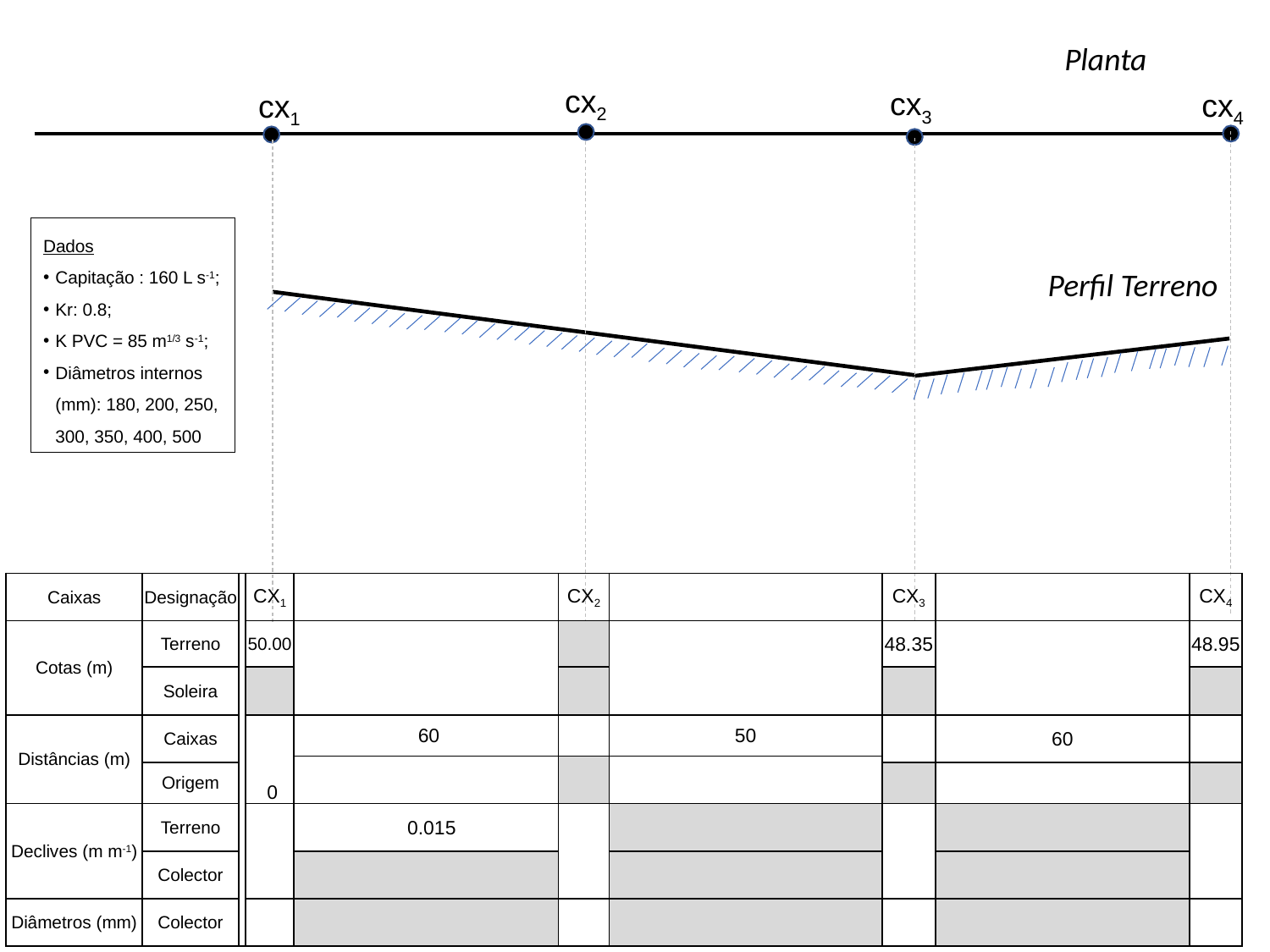

Planta
cx2
cx3
cx4
cx1

Dados
Capitação : 160 L s-1;
Kr: 0.8;
K PVC = 85 m1/3 s-1;
Diâmetros internos (mm): 180, 200, 250, 300, 350, 400, 500
Perfil Terreno
| Caixas | Designação |  | CX1 |  | CX2 |  | CX3 |  | CX4 |
| --- | --- | --- | --- | --- | --- | --- | --- | --- | --- |
| Cotas (m) | Terreno |  | 50.00 |  |  |  | 48.35 |  | 48.95 |
|  | Soleira |  |  |  |  |  |  |  |  |
| Distâncias (m) | Caixas |  | 0 | 60 |  | 50 |  | 60 |  |
|  |  |  |  |  |  |  |  |  |  |
|  | Origem |  |  |  |  |  |  |  |  |
| Declives (m m-1) | Terreno |  |  | 0.015 |  |  |  |  |  |
|  | Colector |  |  |  |  |  |  |  |  |
| Diâmetros (mm) | Colector |  |  |  |  |  |  |  |  |